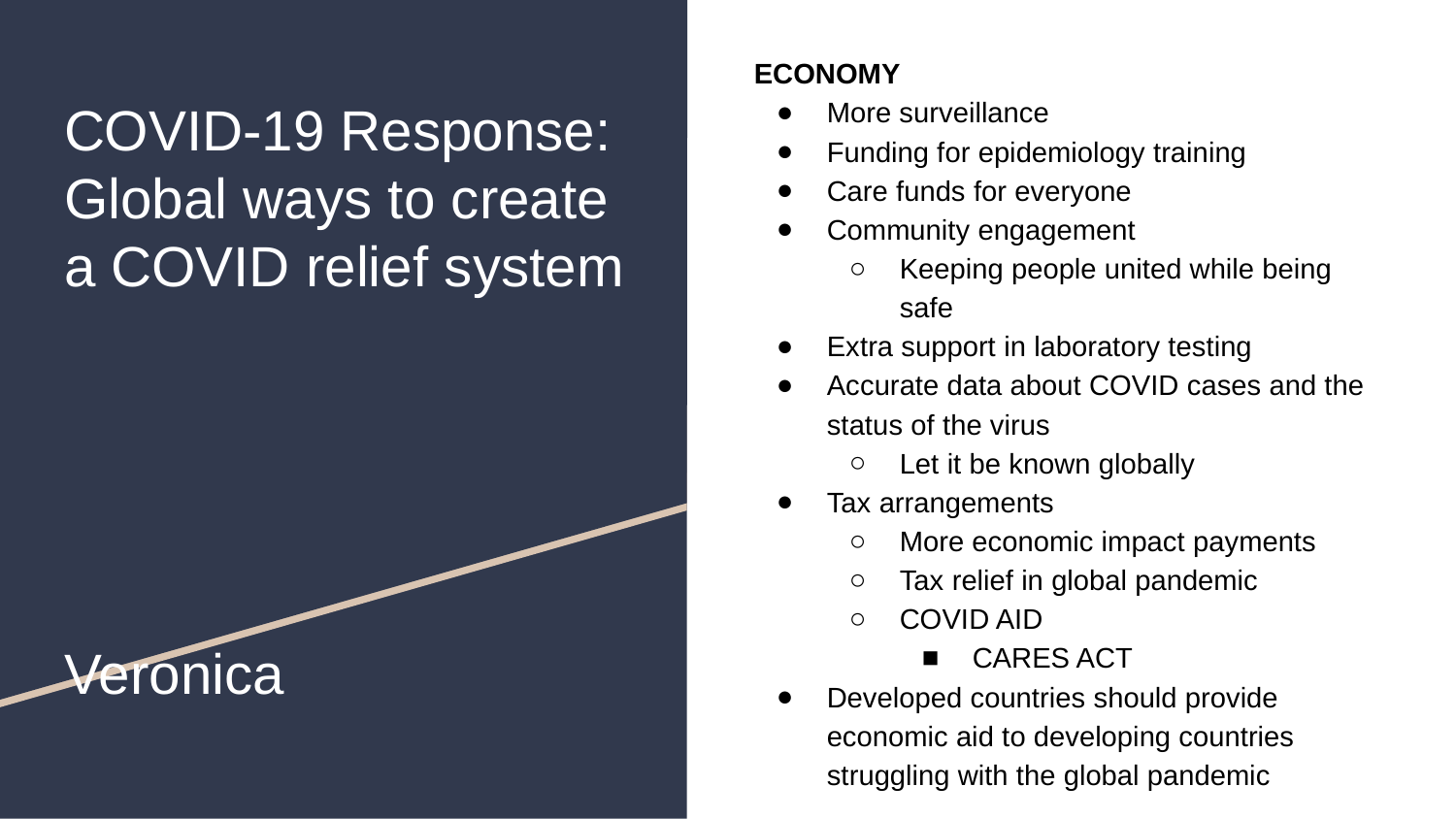

ECONOMY
More surveillance
Funding for epidemiology training
Care funds for everyone
Community engagement
Keeping people united while being safe
Extra support in laboratory testing
Accurate data about COVID cases and the status of the virus
Let it be known globally
Tax arrangements
More economic impact payments
Tax relief in global pandemic
COVID AID
CARES ACT
Developed countries should provide economic aid to developing countries struggling with the global pandemic

# COVID-19 Response: Global ways to create a COVID relief system

Veronica